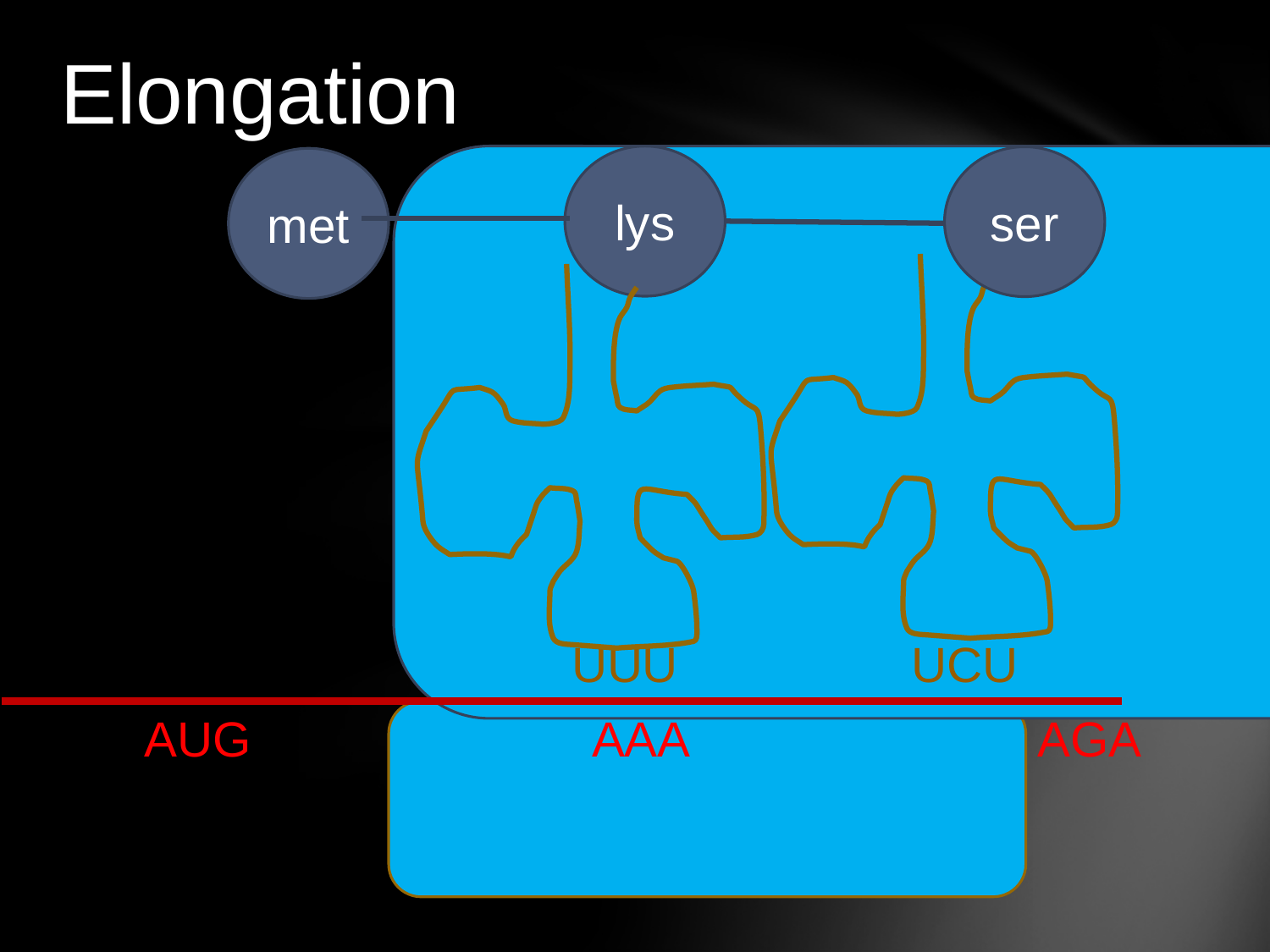

Elongation

lys
ser
met

UUU
UCU
AUG                         AAA	                   AGA